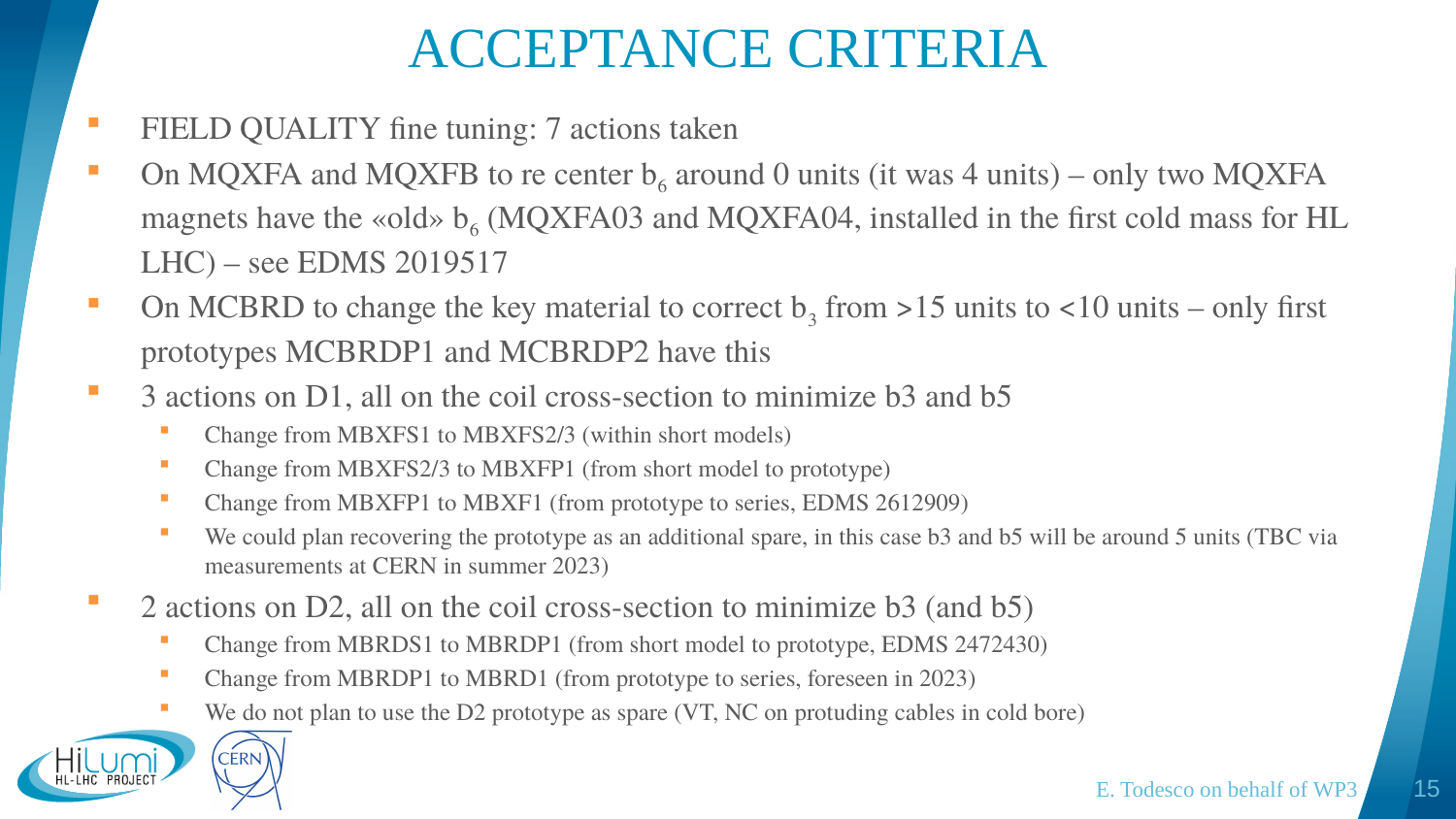

# ACCEPTANCE CRITERIA
FIELD QUALITY fine tuning: 7 actions taken
On MQXFA and MQXFB to re center b6 around 0 units (it was 4 units) – only two MQXFA magnets have the «old» b6 (MQXFA03 and MQXFA04, installed in the first cold mass for HL LHC) – see EDMS 2019517
On MCBRD to change the key material to correct b3 from >15 units to <10 units – only first prototypes MCBRDP1 and MCBRDP2 have this
3 actions on D1, all on the coil cross-section to minimize b3 and b5
Change from MBXFS1 to MBXFS2/3 (within short models)
Change from MBXFS2/3 to MBXFP1 (from short model to prototype)
Change from MBXFP1 to MBXF1 (from prototype to series, EDMS 2612909)
We could plan recovering the prototype as an additional spare, in this case b3 and b5 will be around 5 units (TBC via measurements at CERN in summer 2023)
2 actions on D2, all on the coil cross-section to minimize b3 (and b5)
Change from MBRDS1 to MBRDP1 (from short model to prototype, EDMS 2472430)
Change from MBRDP1 to MBRD1 (from prototype to series, foreseen in 2023)
We do not plan to use the D2 prototype as spare (VT, NC on protuding cables in cold bore)

E. Todesco on behalf of WP3
15